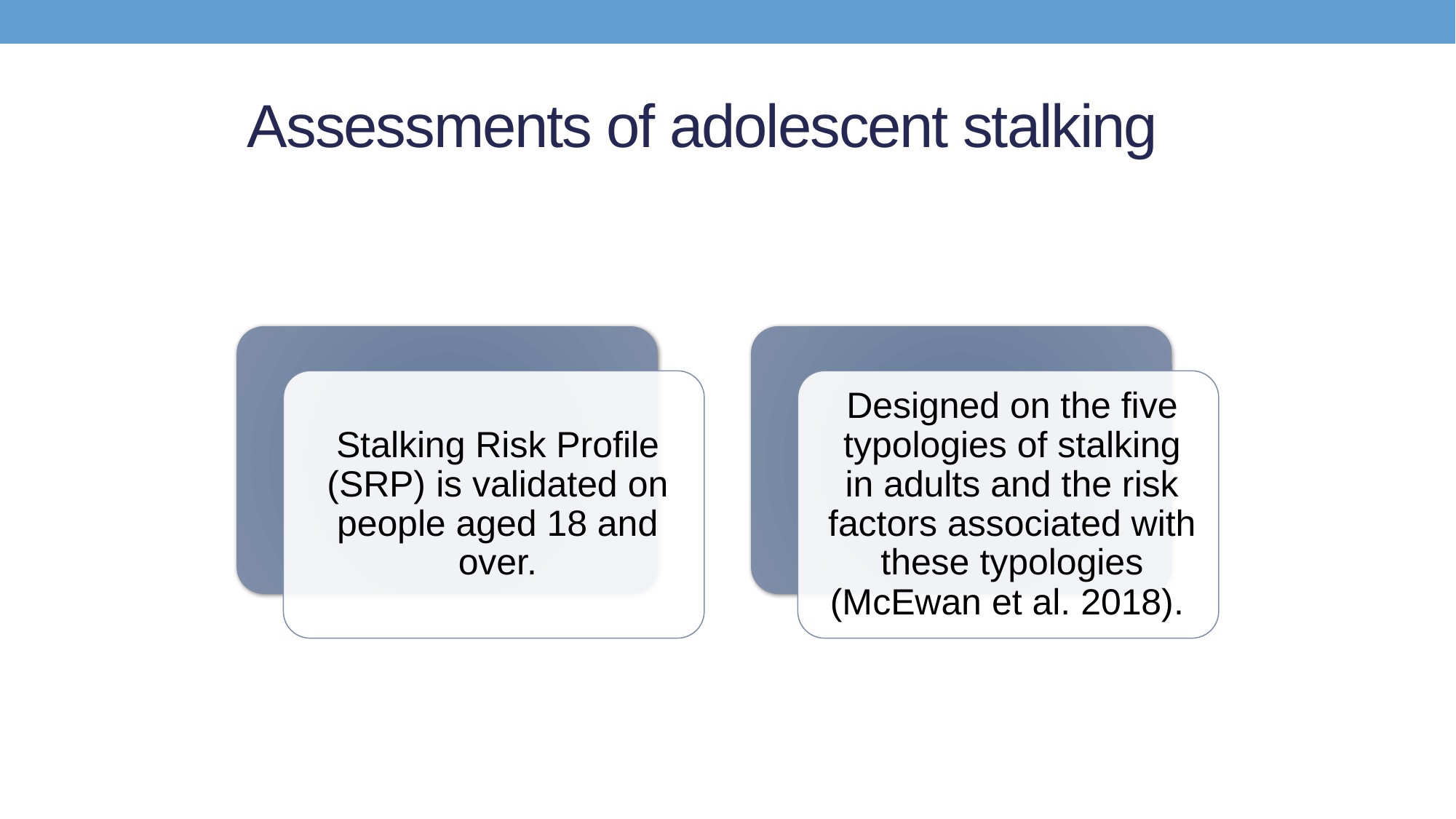

# Assessments of adolescent stalking
Stalking Risk Profile (SRP) is validated on people aged 18 and over.
Designed on the five typologies of stalking in adults and the risk factors associated with these typologies (McEwan et al. 2018).